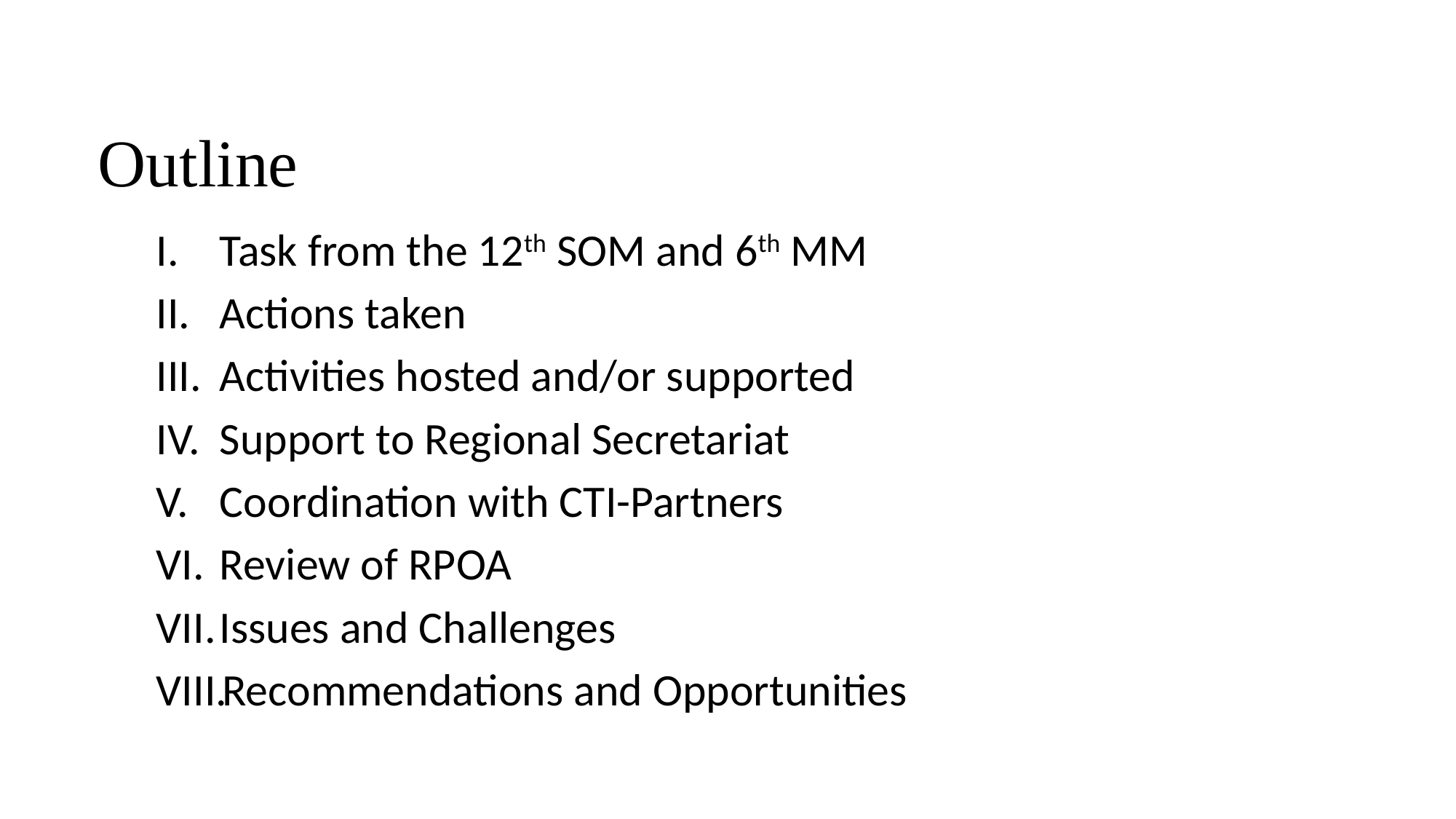

# Outline
Task from the 12th SOM and 6th MM
Actions taken
Activities hosted and/or supported
Support to Regional Secretariat
Coordination with CTI-Partners
Review of RPOA
Issues and Challenges
Recommendations and Opportunities